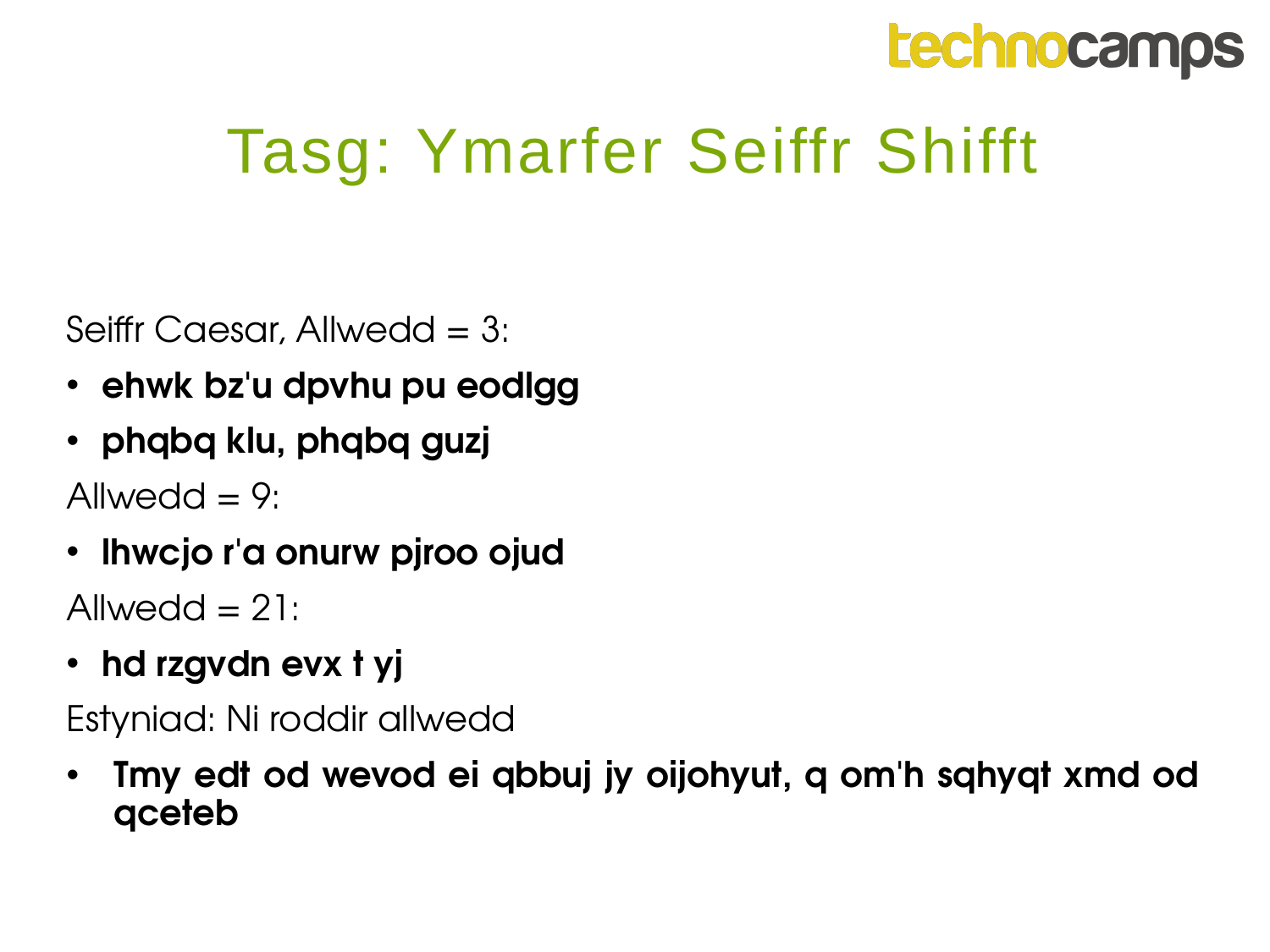

Tasg: Ymarfer Seiffr Shifft
Seiffr Caesar, Allwedd = 3:
ehwk bz'u dpvhu pu eodlgg
phqbq klu, phqbq guzj
Allwedd = 9:
lhwcjo r'a onurw pjroo ojud
Allwedd = 21:
hd rzgvdn evx t yj
Estyniad: Ni roddir allwedd
Tmy edt od wevod ei qbbuj jy oijohyut, q om'h sqhyqt xmd od qceteb